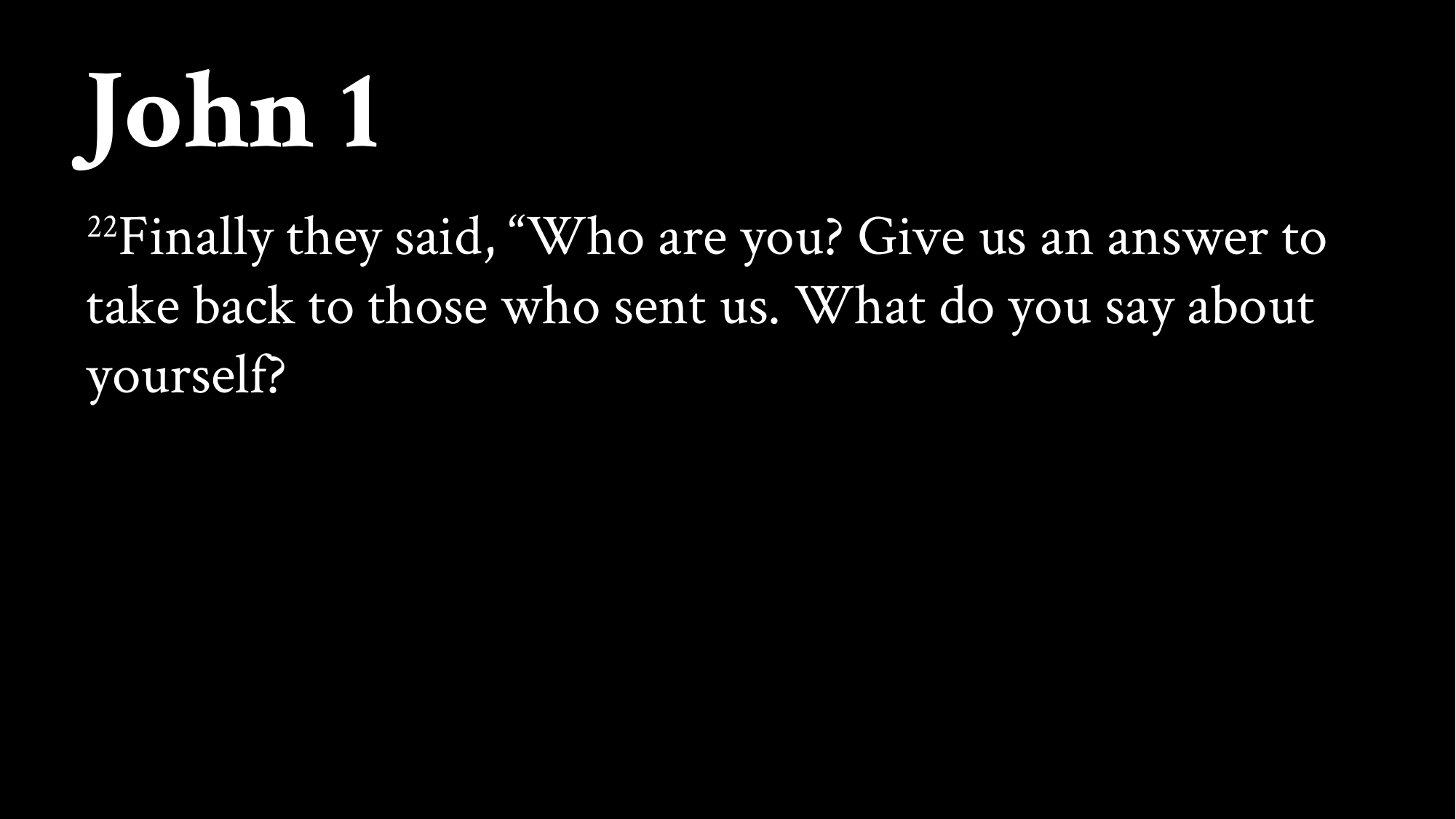

# John 1
22Finally they said, “Who are you? Give us an answer to take back to those who sent us. What do you say about yourself?